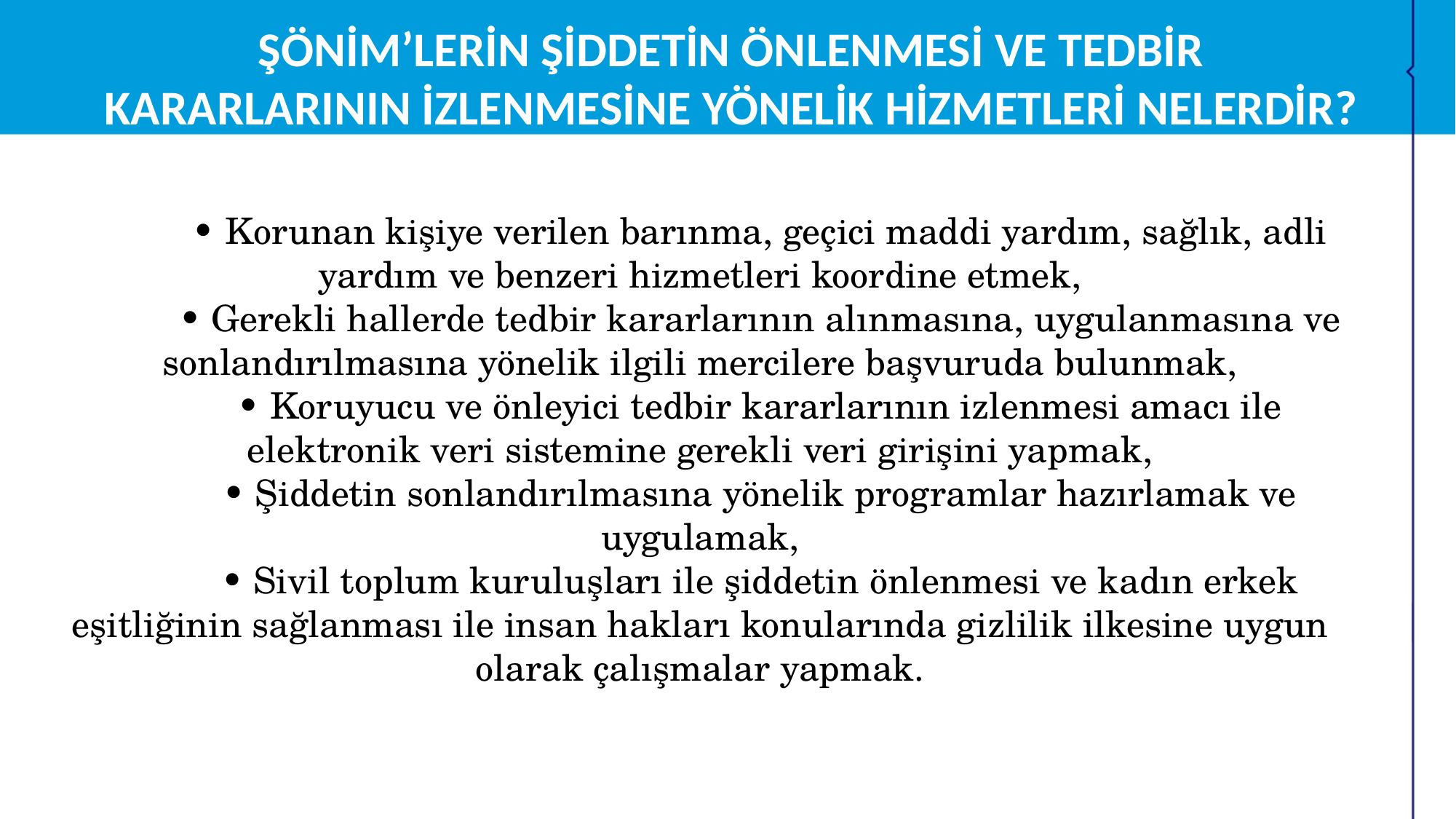

# ŞÖNİM’LERİN ŞİDDETİN ÖNLENMESİ VE TEDBİR KARARLARININ İZLENMESİNE YÖNELİK HİZMETLERİ NELERDİR?
          • Korunan kişiye verilen barınma, geçici maddi yardım, sağlık, adli yardım ve benzeri hizmetleri koordine etmek,
          • Gerekli hallerde tedbir kararlarının alınmasına, uygulanmasına ve sonlandırılmasına yönelik ilgili mercilere başvuruda bulunmak,
          • Koruyucu ve önleyici tedbir kararlarının izlenmesi amacı ile elektronik veri sistemine gerekli veri girişini yapmak,
          • Şiddetin sonlandırılmasına yönelik programlar hazırlamak ve uygulamak,
          • Sivil toplum kuruluşları ile şiddetin önlenmesi ve kadın erkek eşitliğinin sağlanması ile insan hakları konularında gizlilik ilkesine uygun olarak çalışmalar yapmak.